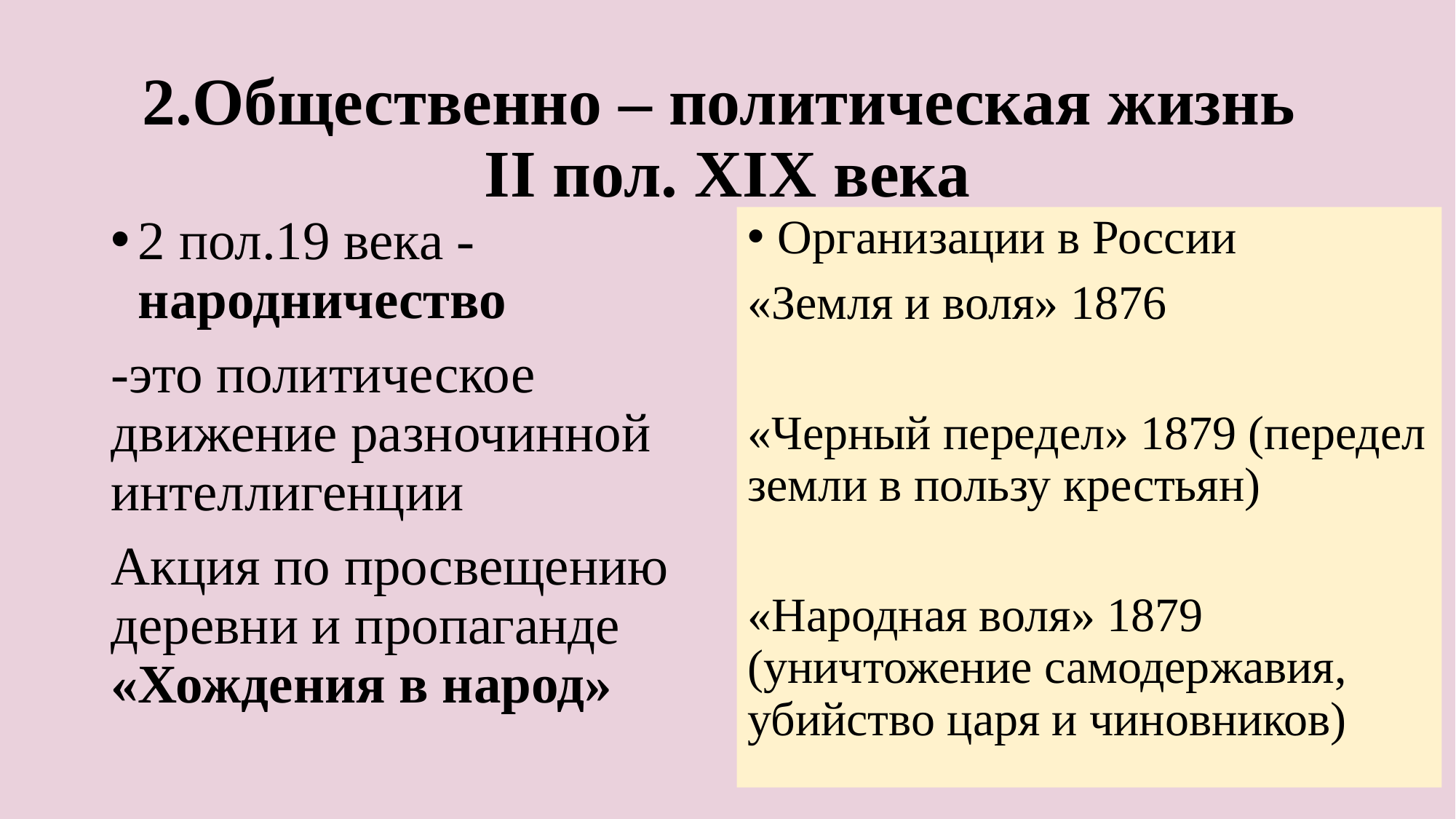

# 2.Общественно – политическая жизнь II пол. XIX века
2 пол.19 века -народничество
-это политическое движение разночинной интеллигенции
Акция по просвещению деревни и пропаганде «Хождения в народ»
Организации в России
«Земля и воля» 1876

«Черный передел» 1879 (передел земли в пользу крестьян)

«Народная воля» 1879 (уничтожение самодержавия, убийство царя и чиновников)